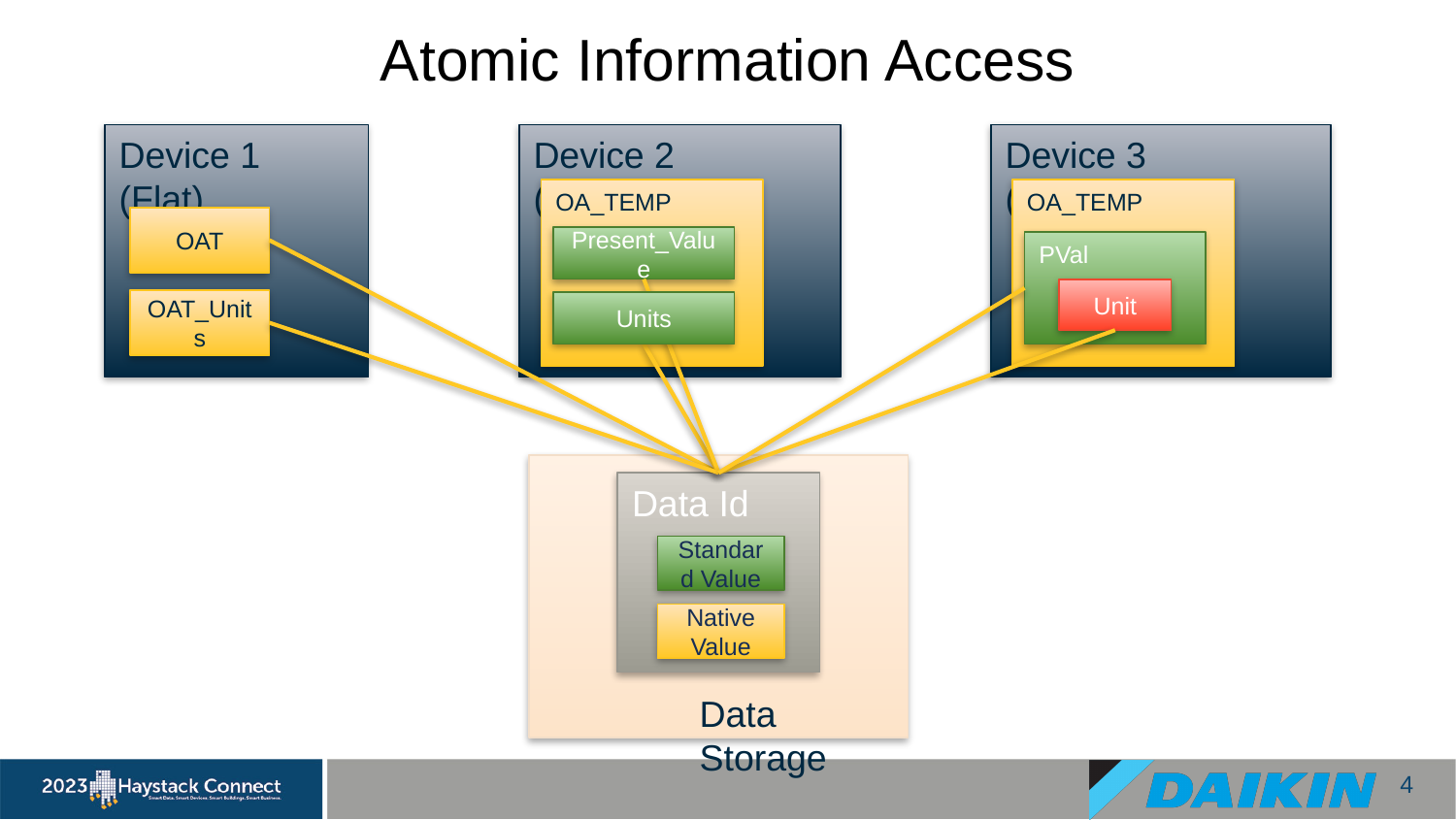

# Atomic Information Access
Device 1 (Flat)
Device 2 (BACnet)
Device 3 (Hierarchy)
OA_TEMP
OA_TEMP
OAT
Present_Value
PVal
Unit
OAT_Units
Units

Data Id
Standard Value
Native Value
Data Storage
4